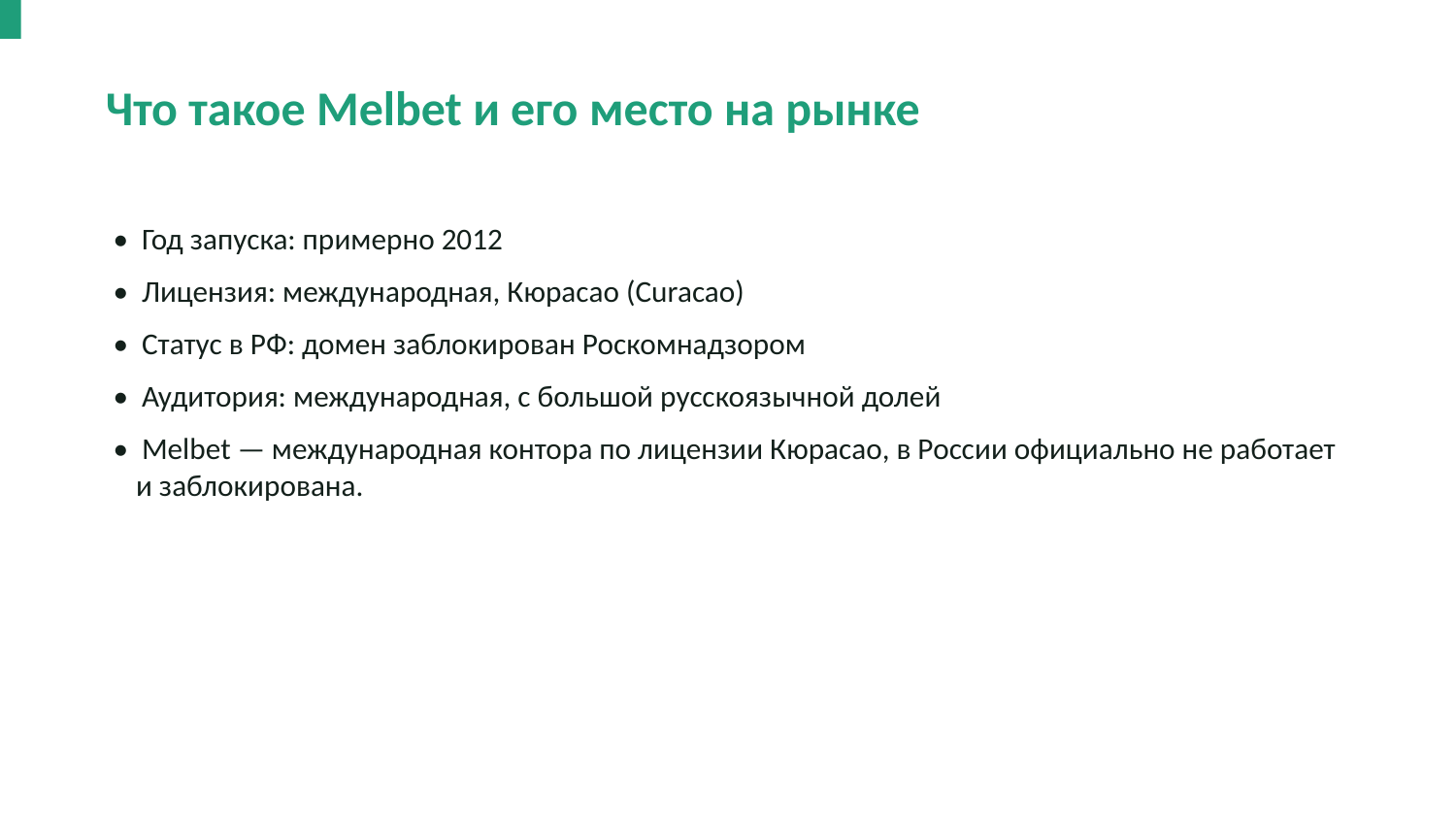

Что такое Melbet и его место на рынке
•  Год запуска: примерно 2012
•  Лицензия: международная, Кюрасао (Curacao)
•  Статус в РФ: домен заблокирован Роскомнадзором
•  Аудитория: международная, с большой русскоязычной долей
•  Melbet — международная контора по лицензии Кюрасао, в России официально не работает и заблокирована.